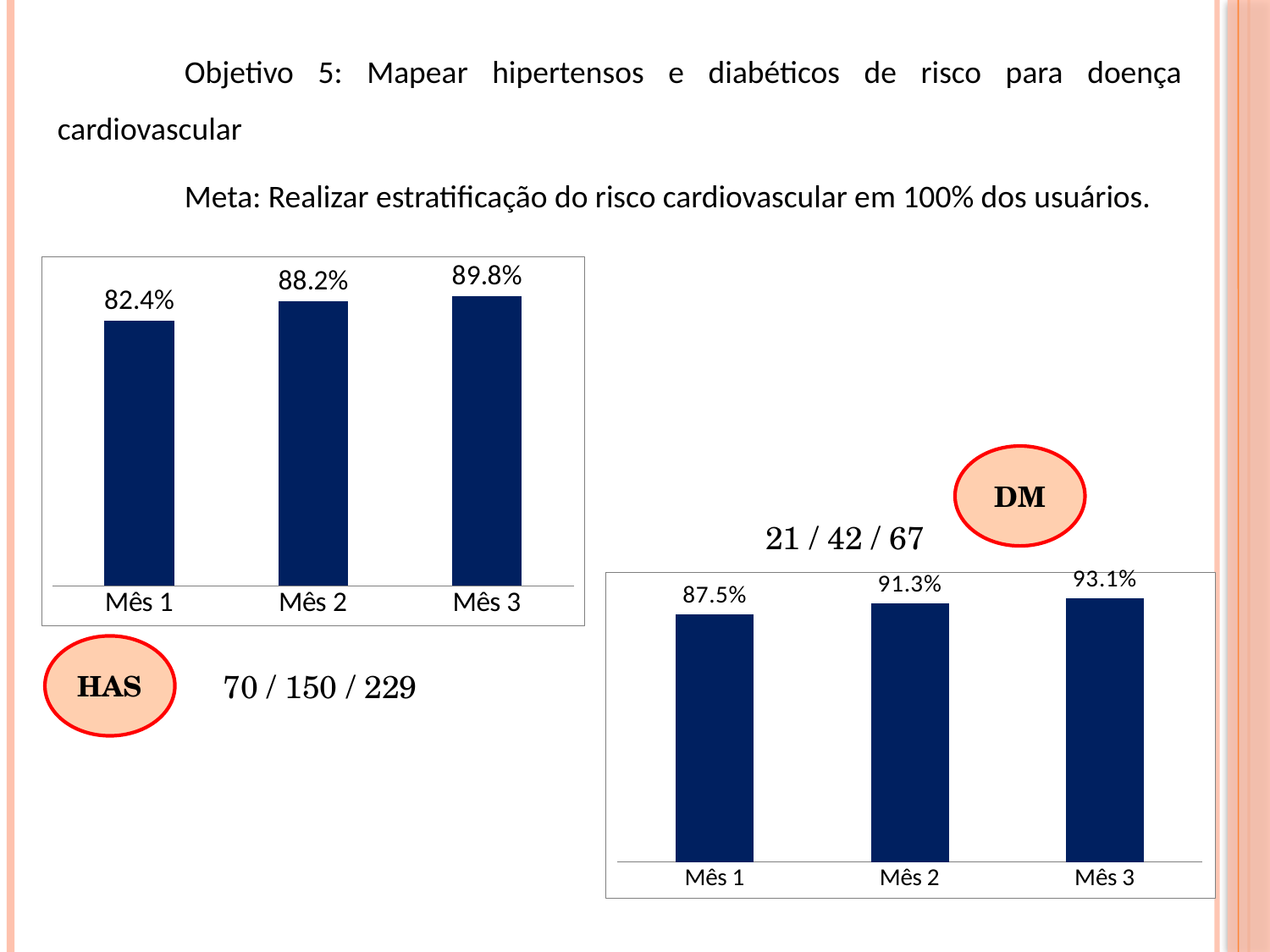

Objetivo 5: Mapear hipertensos e diabéticos de risco para doença cardiovascular
	Meta: Realizar estratificação do risco cardiovascular em 100% dos usuários.

### Chart

| Category | Proporção de pessoas com hipertensão com estratificação de risco cardiovascular por  exame clínico em dia |
|---|---|
| Mês 1 | 0.8235294117647058 |
| Mês 2 | 0.8823529411764706 |
| Mês 3 | 0.8980392156862745 |
DM
21 / 42 / 67

### Chart

| Category | Proporção de pessoas com diabetes com estratificação de risco cardiovascular por  exame clínico em dia |
|---|---|
| Mês 1 | 0.875 |
| Mês 2 | 0.9130434782608695 |
| Mês 3 | 0.9305555555555556 |
HAS
70 / 150 / 229